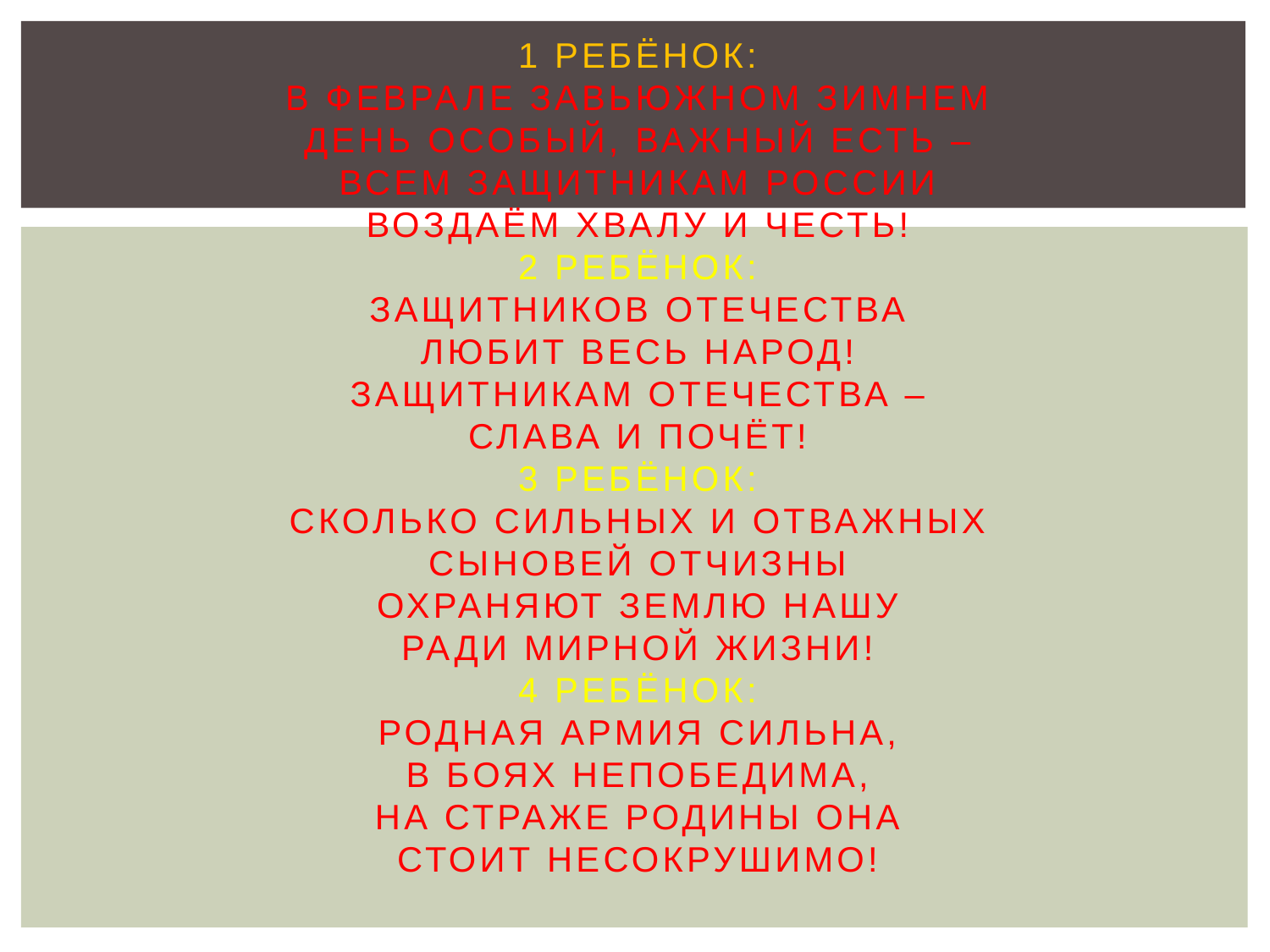

# 1 ребёнок: В феврале завьюжном зимнем День особый, важный есть – Всем защитникам России Воздаём хвалу и честь! 2 ребёнок: Защитников Отечества Любит весь народ! Защитникам Отечества – Слава и почёт! 3 ребёнок: Сколько сильных и отважных Сыновей Отчизны Охраняют землю нашу Ради мирной жизни! 4 ребёнок: Родная армия сильна, В боях непобедима, На страже Родины она Стоит несокрушимо!